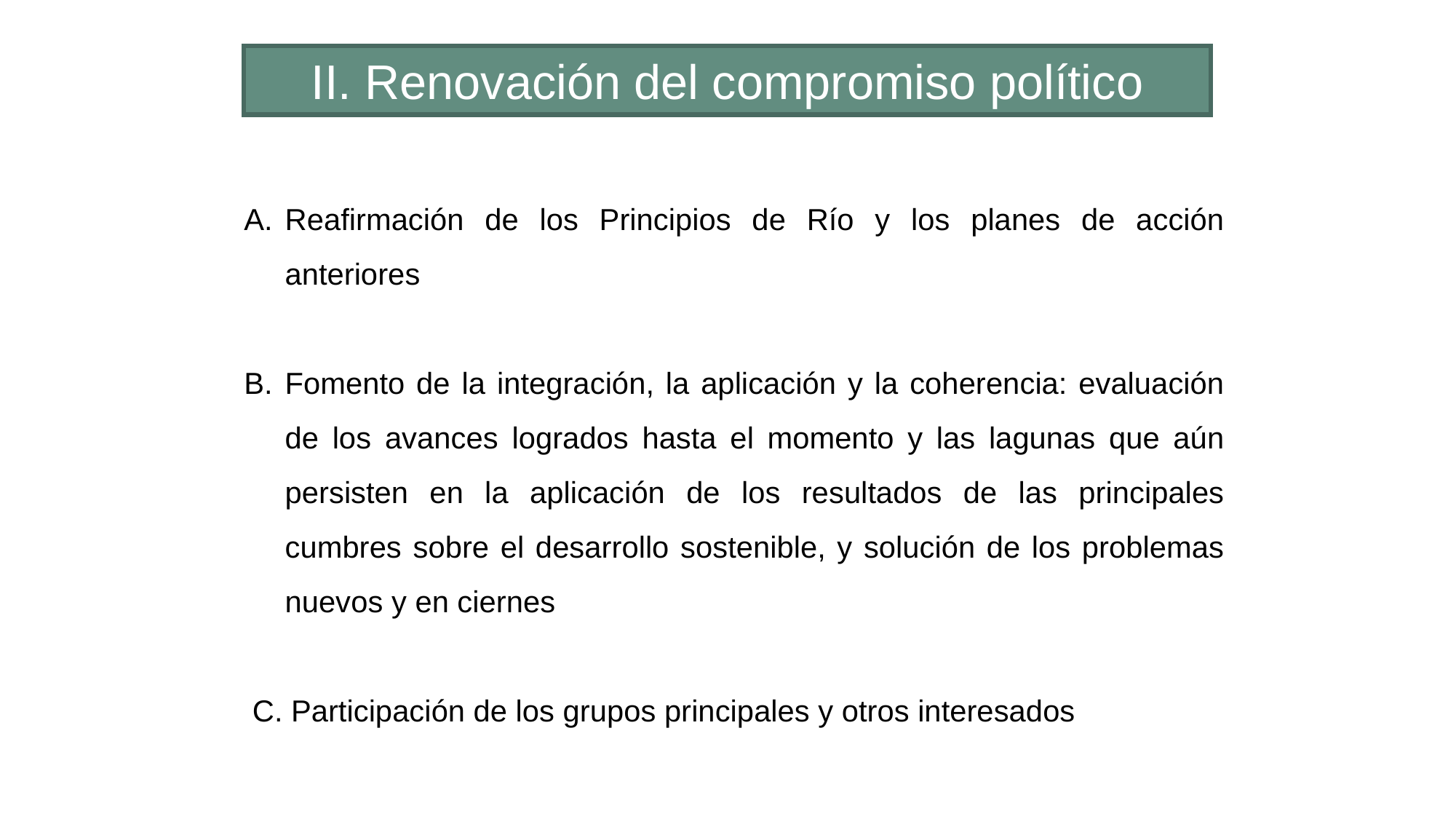

II. Renovación del compromiso político
Reafirmación de los Principios de Río y los planes de acción anteriores

Fomento de la integración, la aplicación y la coherencia: evaluación de los avances logrados hasta el momento y las lagunas que aún persisten en la aplicación de los resultados de las principales cumbres sobre el desarrollo sostenible, y solución de los problemas nuevos y en ciernes

 C. Participación de los grupos principales y otros interesados